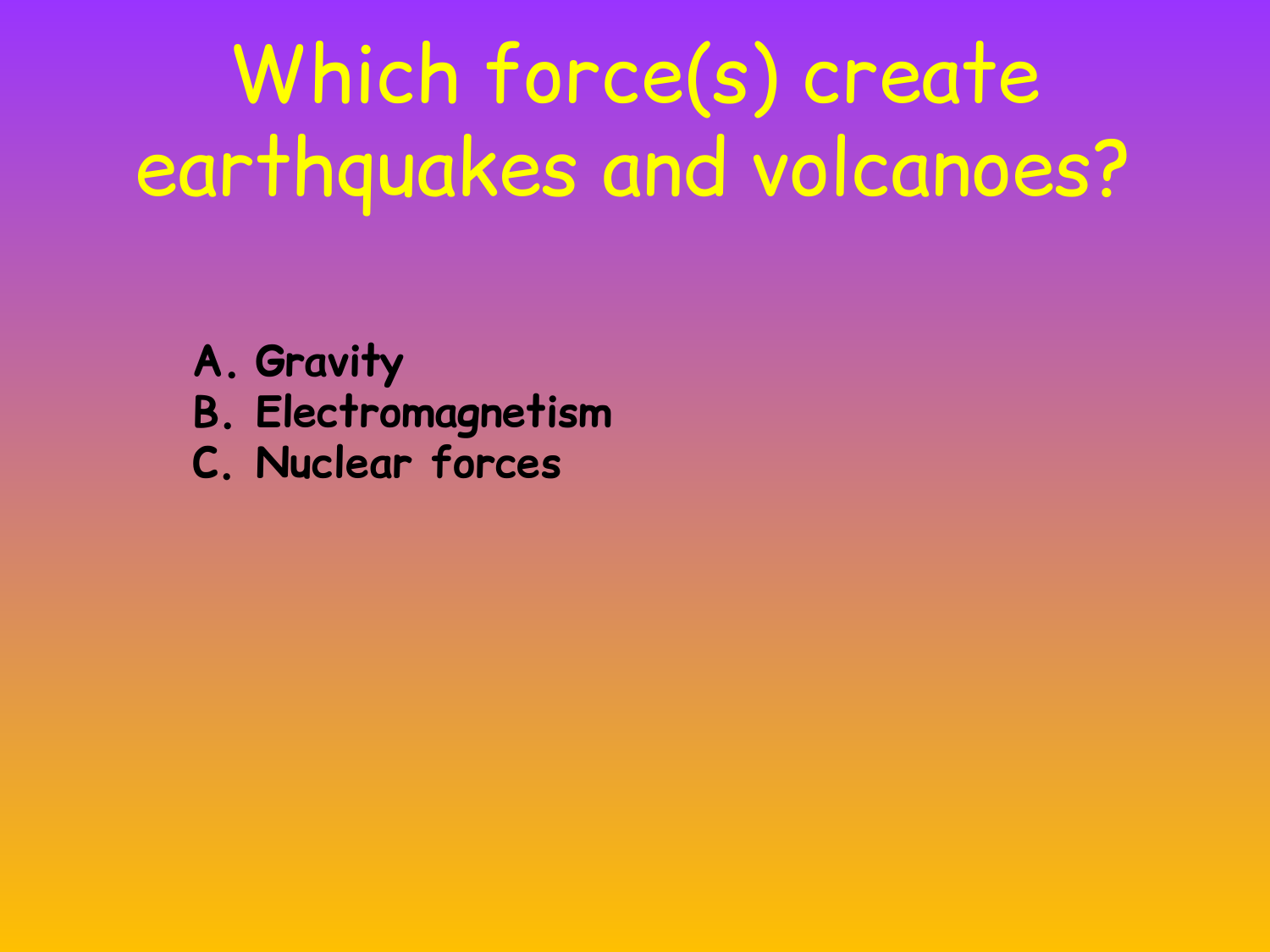

# Which force(s) create earthquakes and volcanoes?
Gravity
Electromagnetism
Nuclear forces